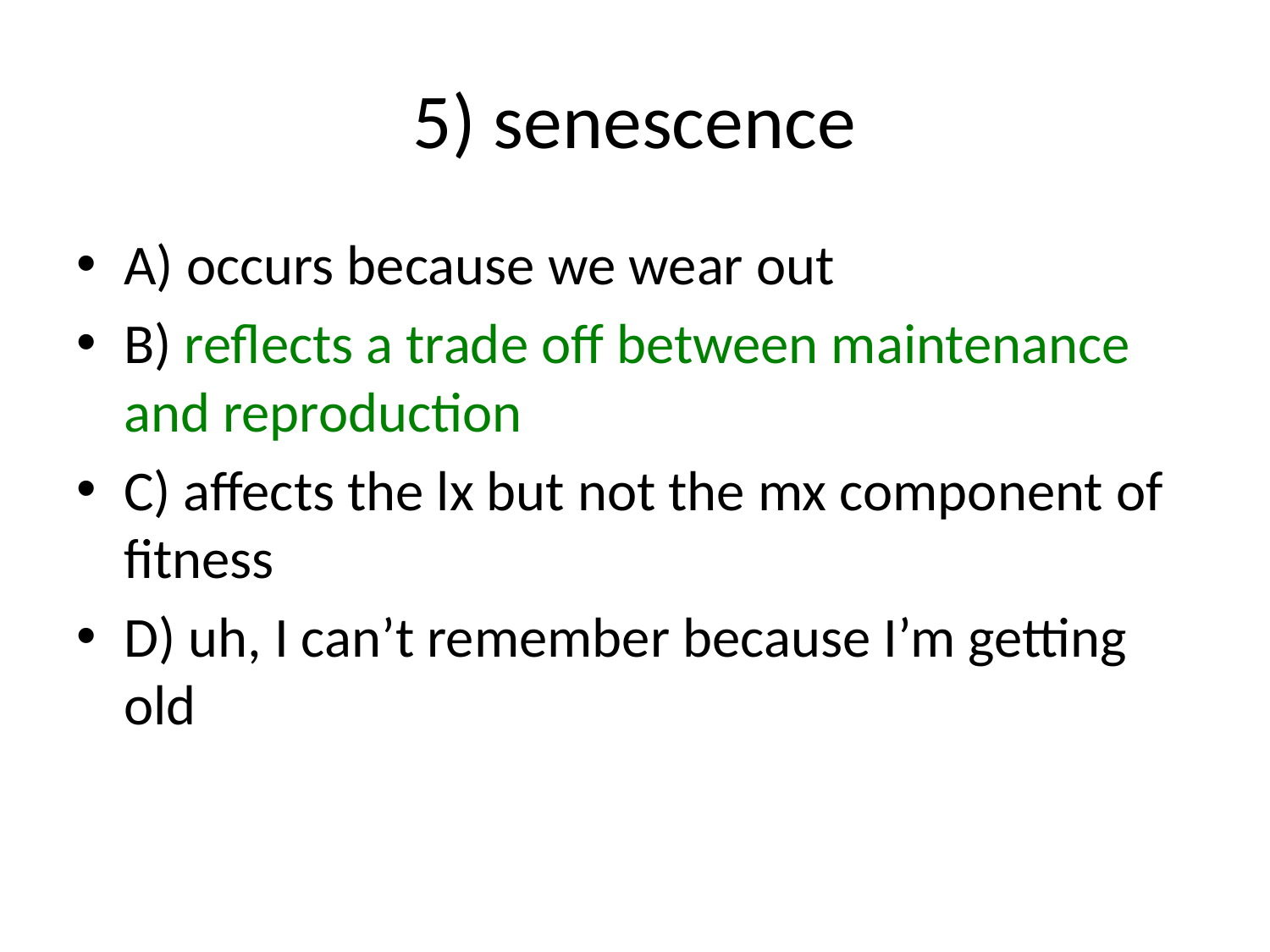

# 5) senescence
A) occurs because we wear out
B) reflects a trade off between maintenance and reproduction
C) affects the lx but not the mx component of fitness
D) uh, I can’t remember because I’m getting old